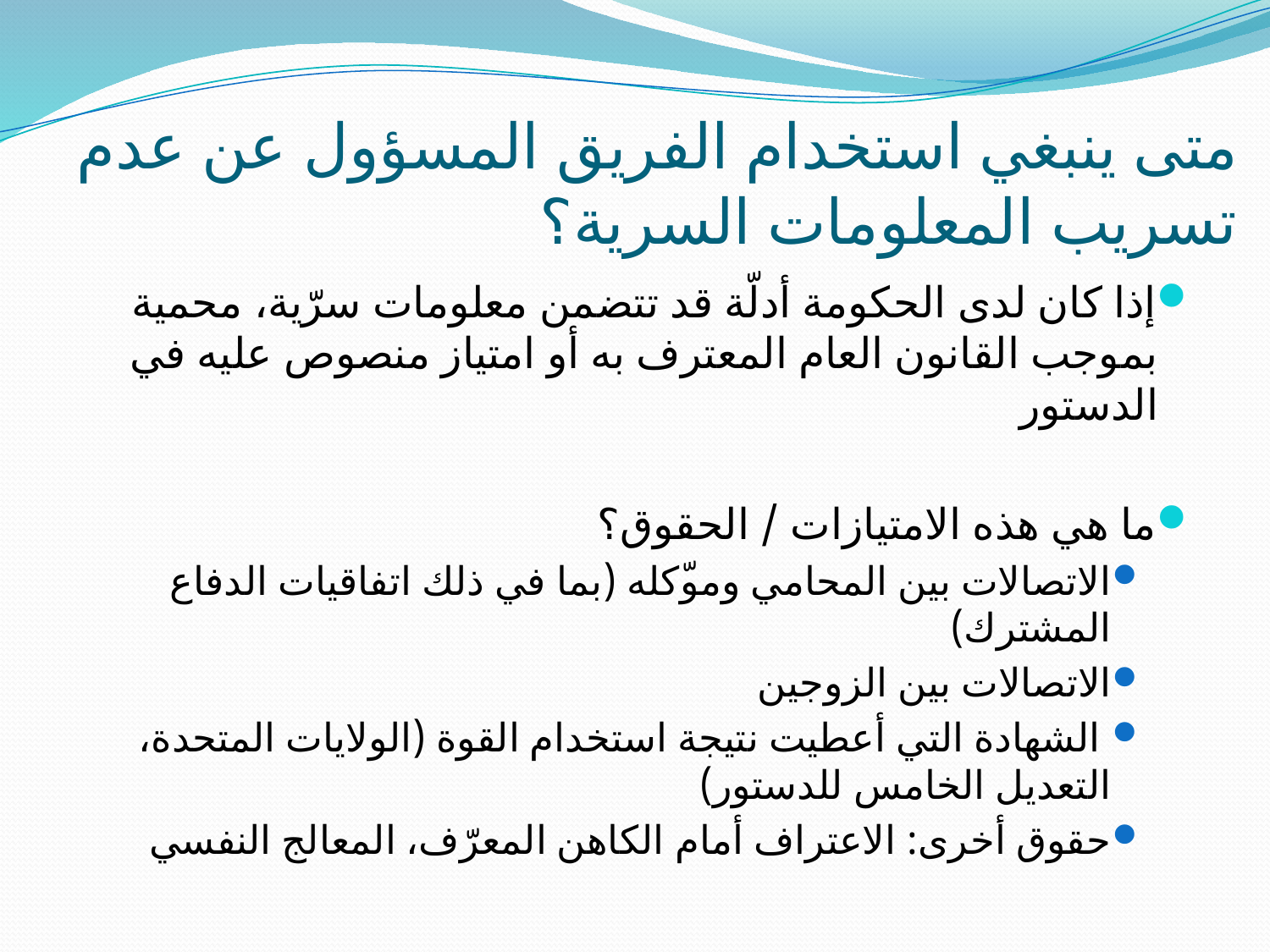

# متى ينبغي استخدام الفريق المسؤول عن عدم تسريب المعلومات السرية؟
إذا كان لدى الحكومة أدلّة قد تتضمن معلومات سرّية، محمية بموجب القانون العام المعترف به أو امتياز منصوص عليه في الدستور

ما هي هذه الامتيازات / الحقوق؟
الاتصالات بين المحامي وموّكله (بما في ذلك اتفاقيات الدفاع المشترك)
الاتصالات بين الزوجين
 الشهادة التي أعطيت نتيجة استخدام القوة (الولايات المتحدة، التعديل الخامس للدستور)
حقوق أخرى: الاعتراف أمام الكاهن المعرّف، المعالج النفسي